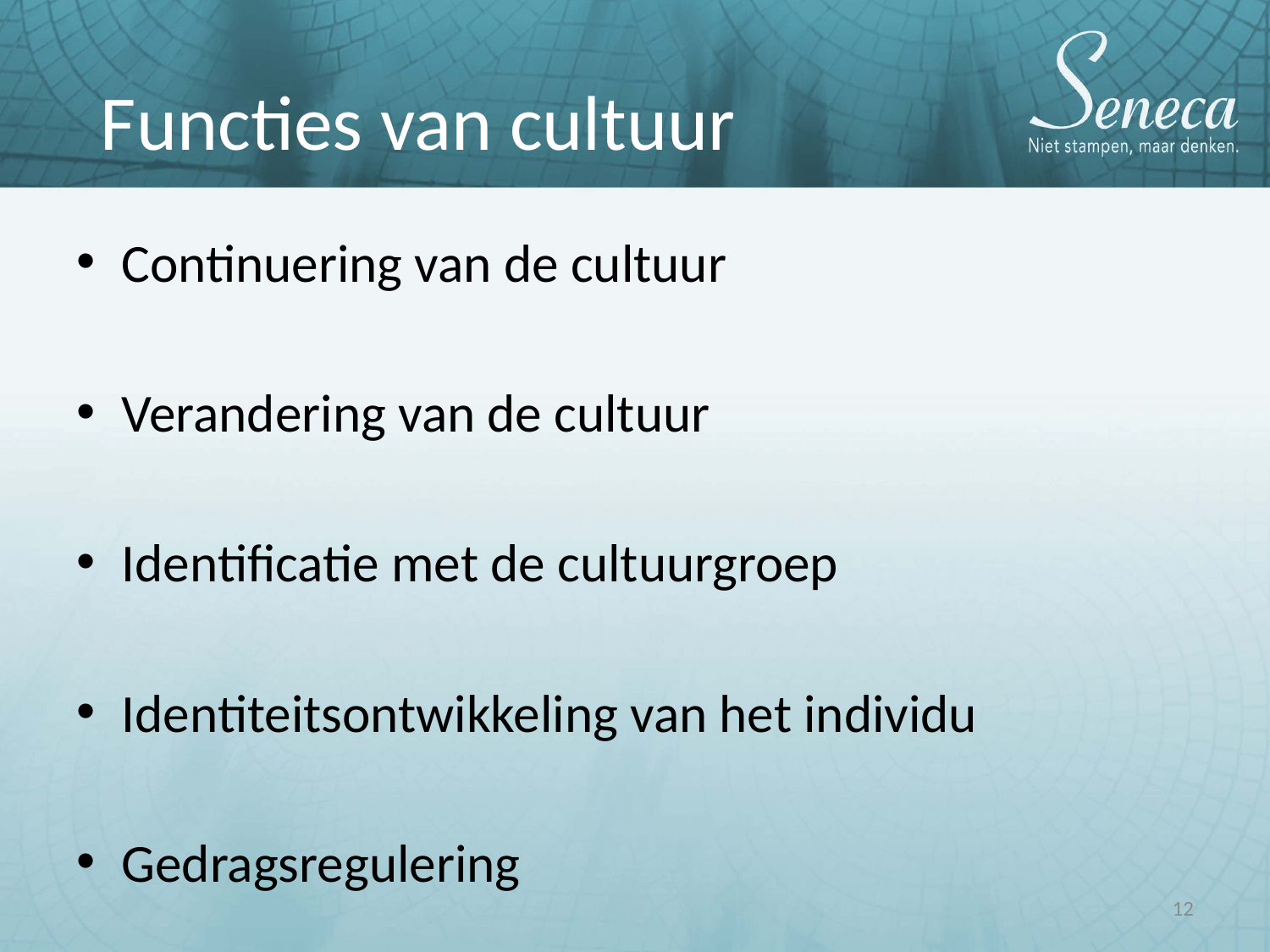

Functies van cultuur
Continuering van de cultuur

Verandering van de cultuur

Identificatie met de cultuurgroep

Identiteitsontwikkeling van het individu

Gedragsregulering
12